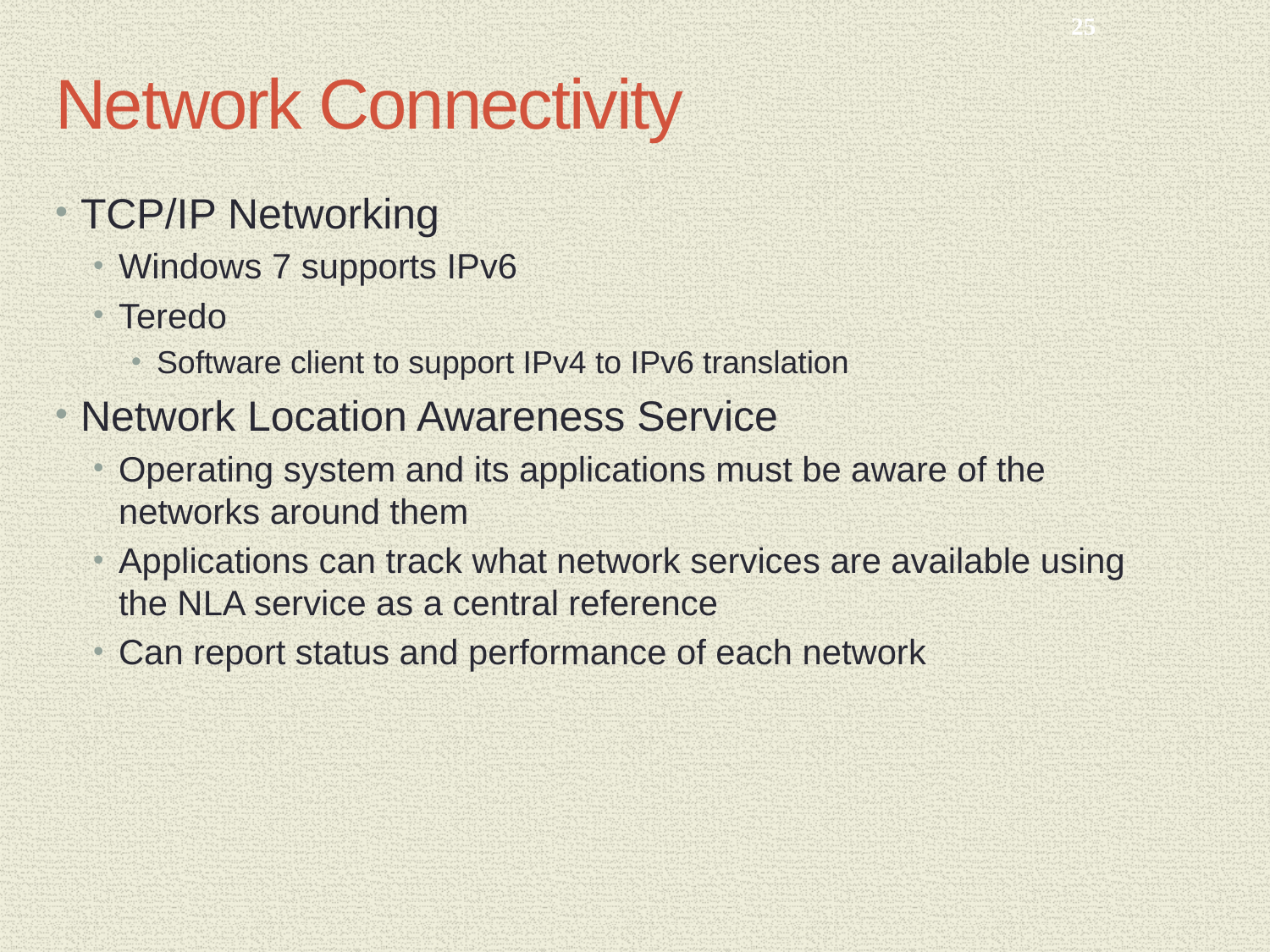

25
# Network Connectivity
TCP/IP Networking
Windows 7 supports IPv6
Teredo
Software client to support IPv4 to IPv6 translation
Network Location Awareness Service
Operating system and its applications must be aware of the networks around them
Applications can track what network services are available using the NLA service as a central reference
Can report status and performance of each network